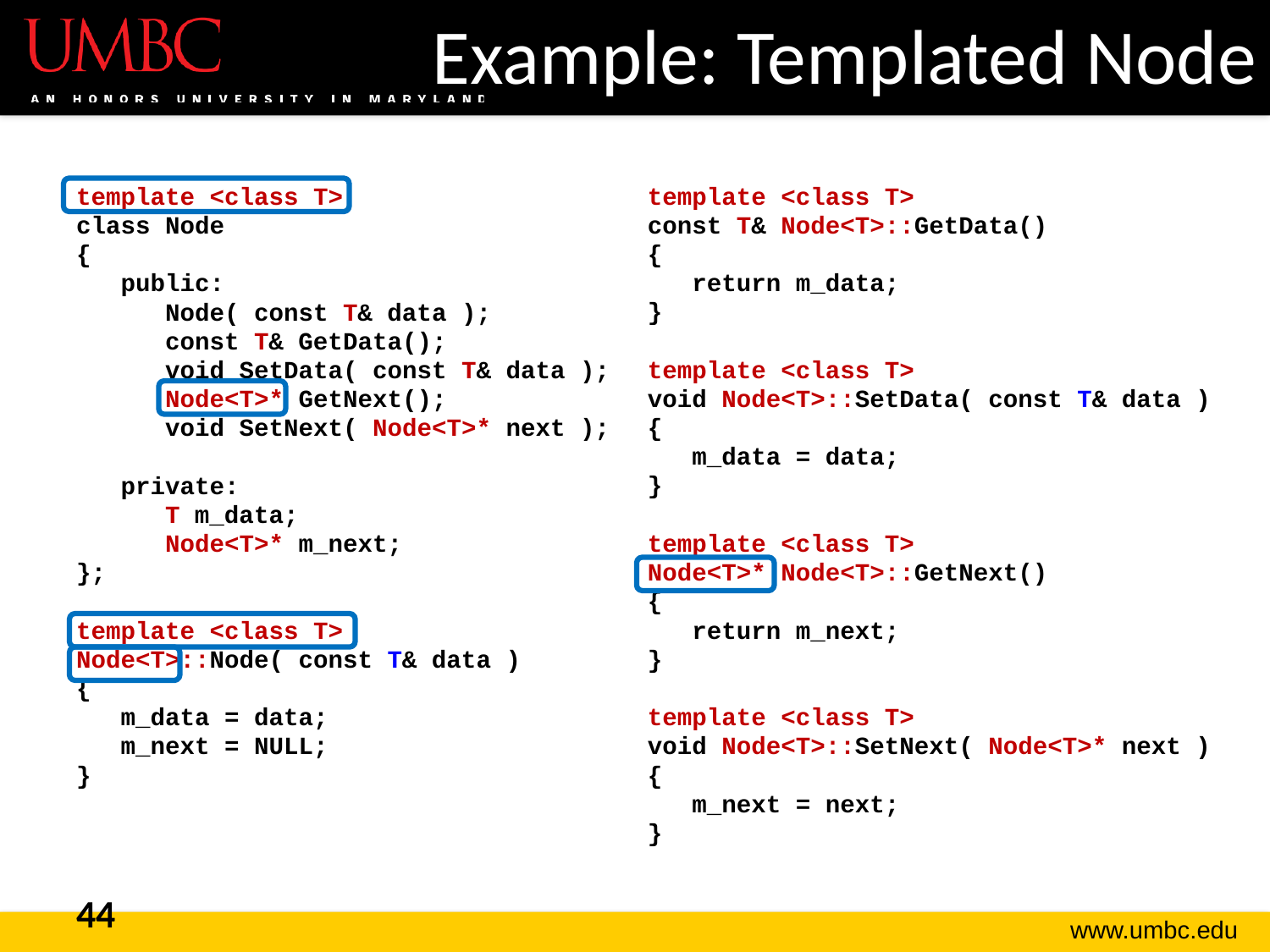

# Example: Templated Node

template <class T>
class Node
{
   public:
      Node( const T& data );
      const T& GetData();
      void SetData( const T& data );
      Node<T>* GetNext();
      void SetNext( Node<T>* next );

   private:
      T m_data;
      Node<T>* m_next;
};

template <class T>
Node<T>::Node( const T& data )
{
   m_data = data;
   m_next = NULL;
}

template <class T>
const T& Node<T>::GetData()
{
   return m_data;
}

template <class T>
void Node<T>::SetData( const T& data )
{
   m_data = data;
}

template <class T>
Node<T>* Node<T>::GetNext()
{
   return m_next;
}

template <class T>
void Node<T>::SetNext( Node<T>* next )
{
   m_next = next;
}

44